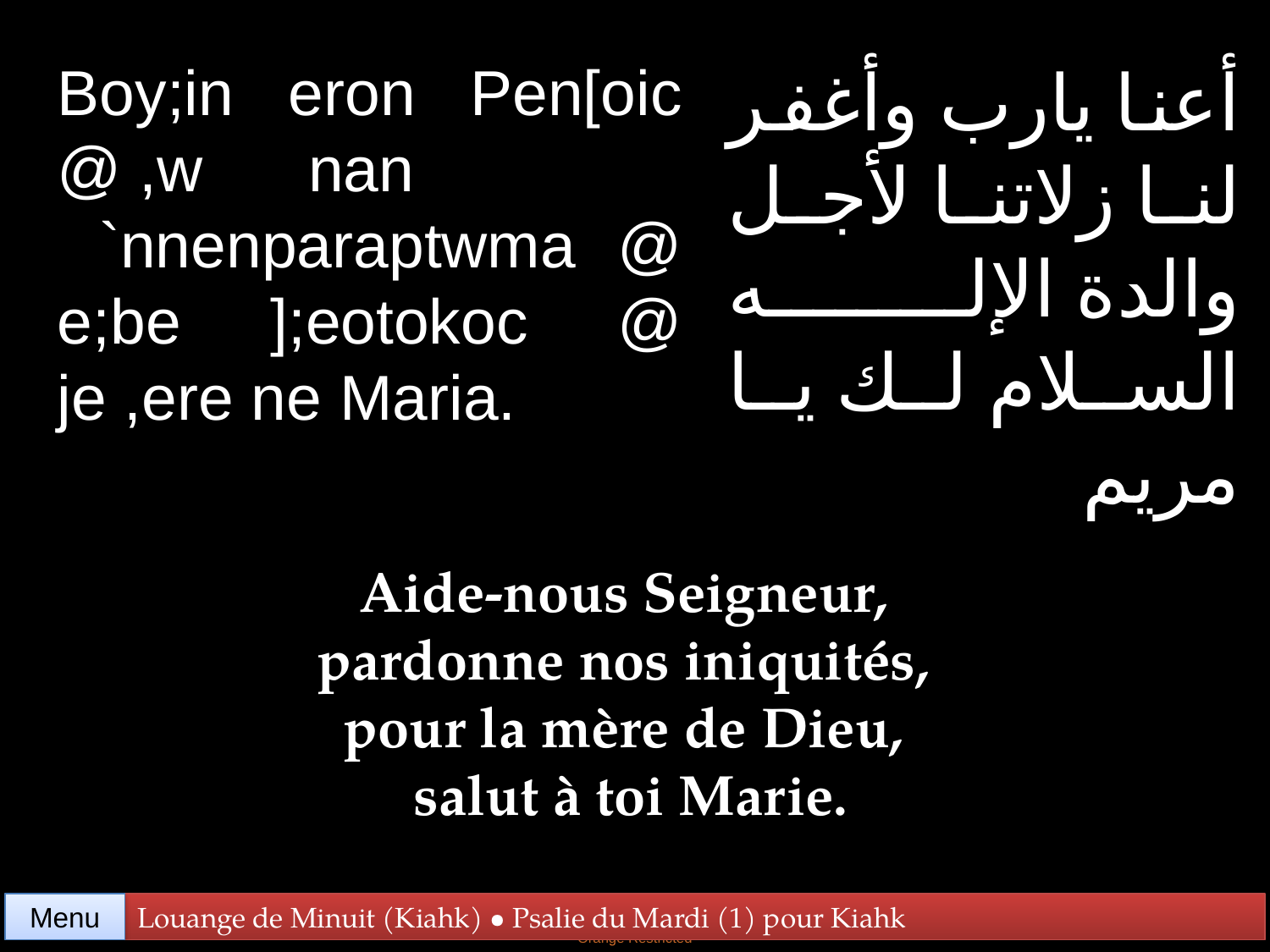

Boy;in eron Pen[oic @ ,w      nan
 `nnenparaptwma @ e;be ];eotokoc @ je ,ere ne Maria.
أعنا يارب وأغفر لنا زلاتنا لأجل والدة الإله السلام لك يا مريم
Aide-nous Seigneur,
pardonne nos iniquités,
pour la mère de Dieu,
salut à toi Marie.
Menu
Louange de Minuit (Kiahk) • Psalie du Mardi (1) pour Kiahk